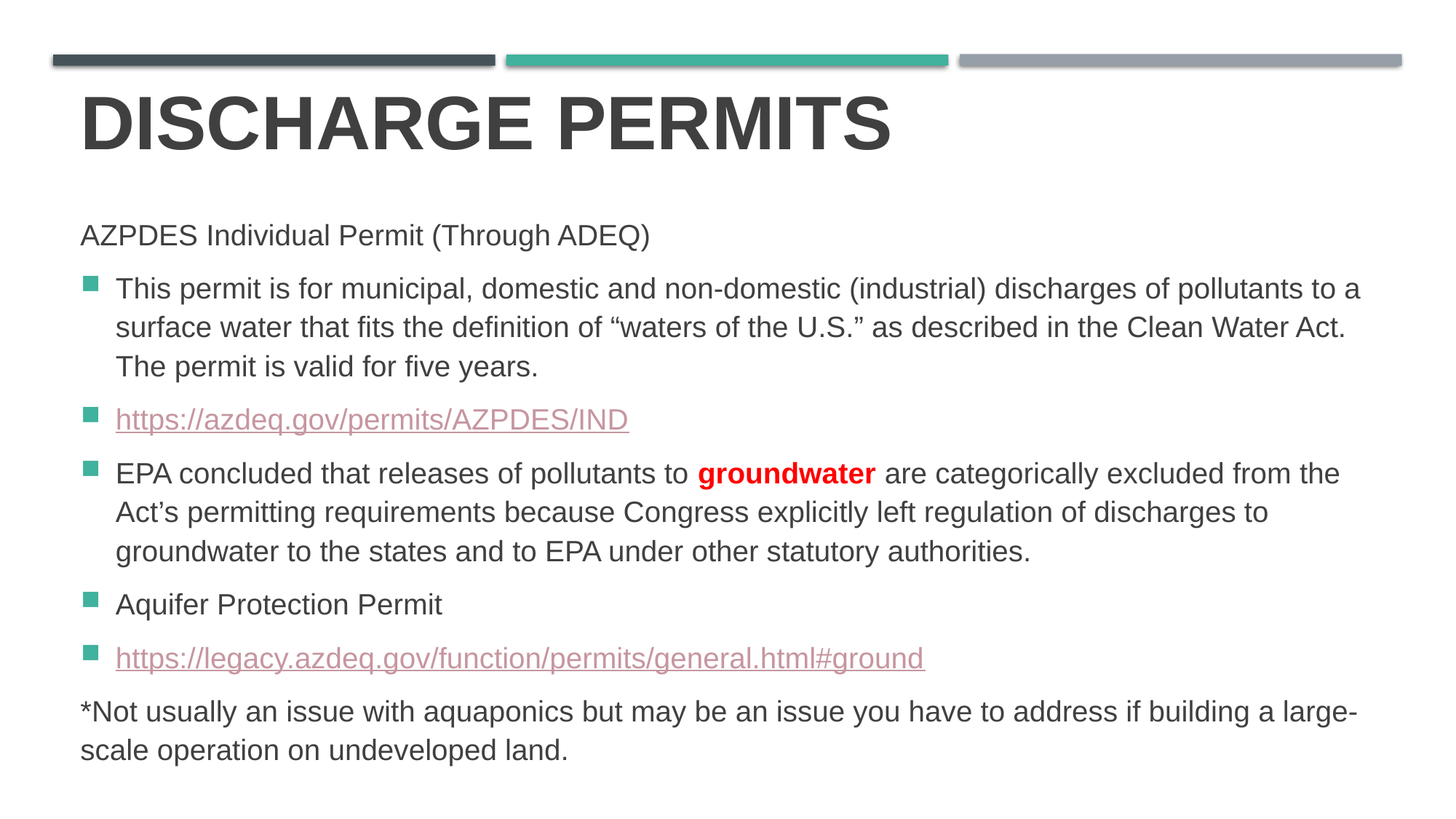

# Discharge Permits
AZPDES Individual Permit (Through ADEQ)
This permit is for municipal, domestic and non-domestic (industrial) discharges of pollutants to a surface water that fits the definition of “waters of the U.S.” as described in the Clean Water Act. The permit is valid for five years.
https://azdeq.gov/permits/AZPDES/IND
EPA concluded that releases of pollutants to groundwater are categorically excluded from the Act’s permitting requirements because Congress explicitly left regulation of discharges to groundwater to the states and to EPA under other statutory authorities.
Aquifer Protection Permit
https://legacy.azdeq.gov/function/permits/general.html#ground
*Not usually an issue with aquaponics but may be an issue you have to address if building a large-scale operation on undeveloped land.